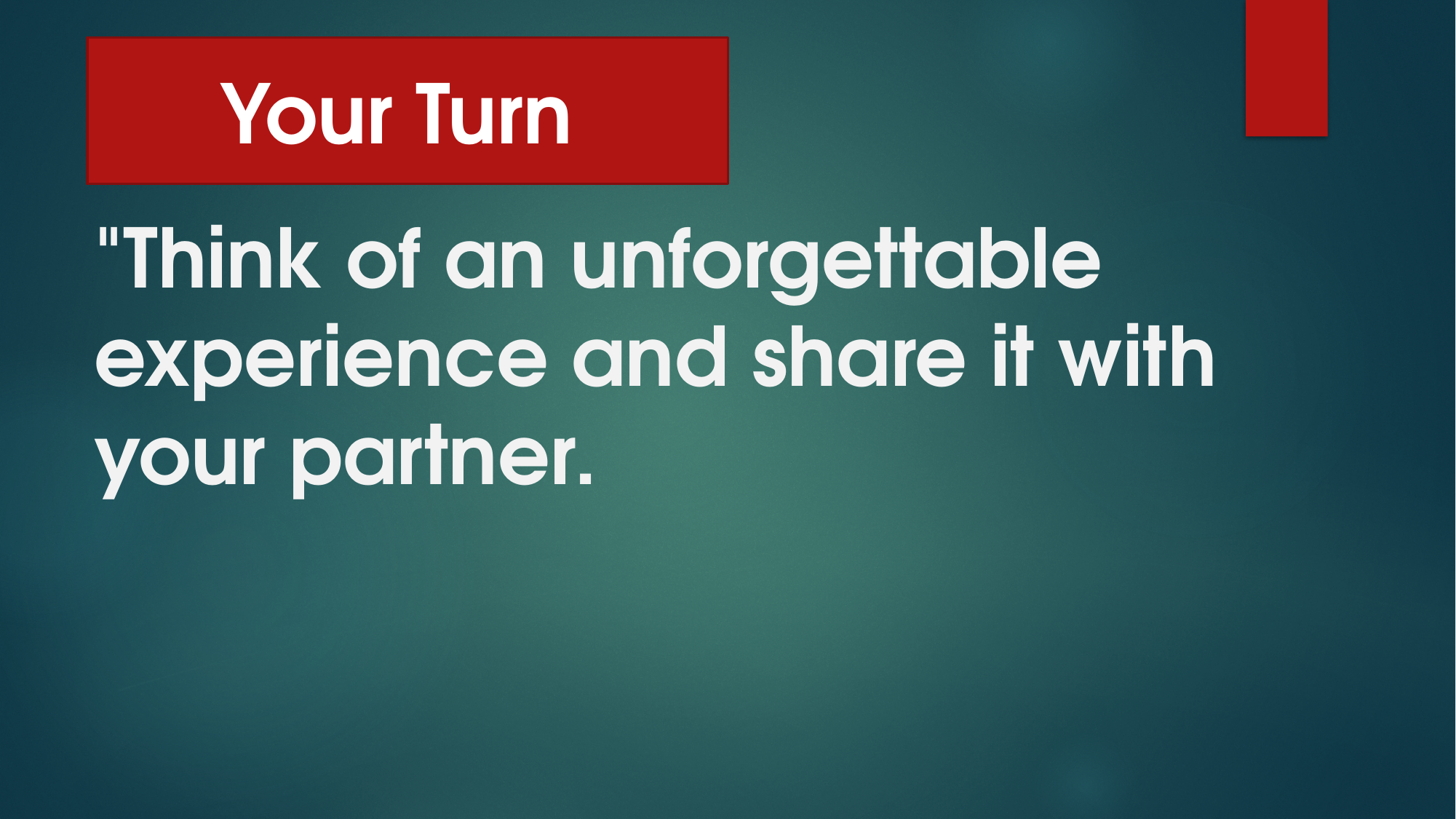

Your Turn
# "Think of an unforgettable experience and share it with your partner.